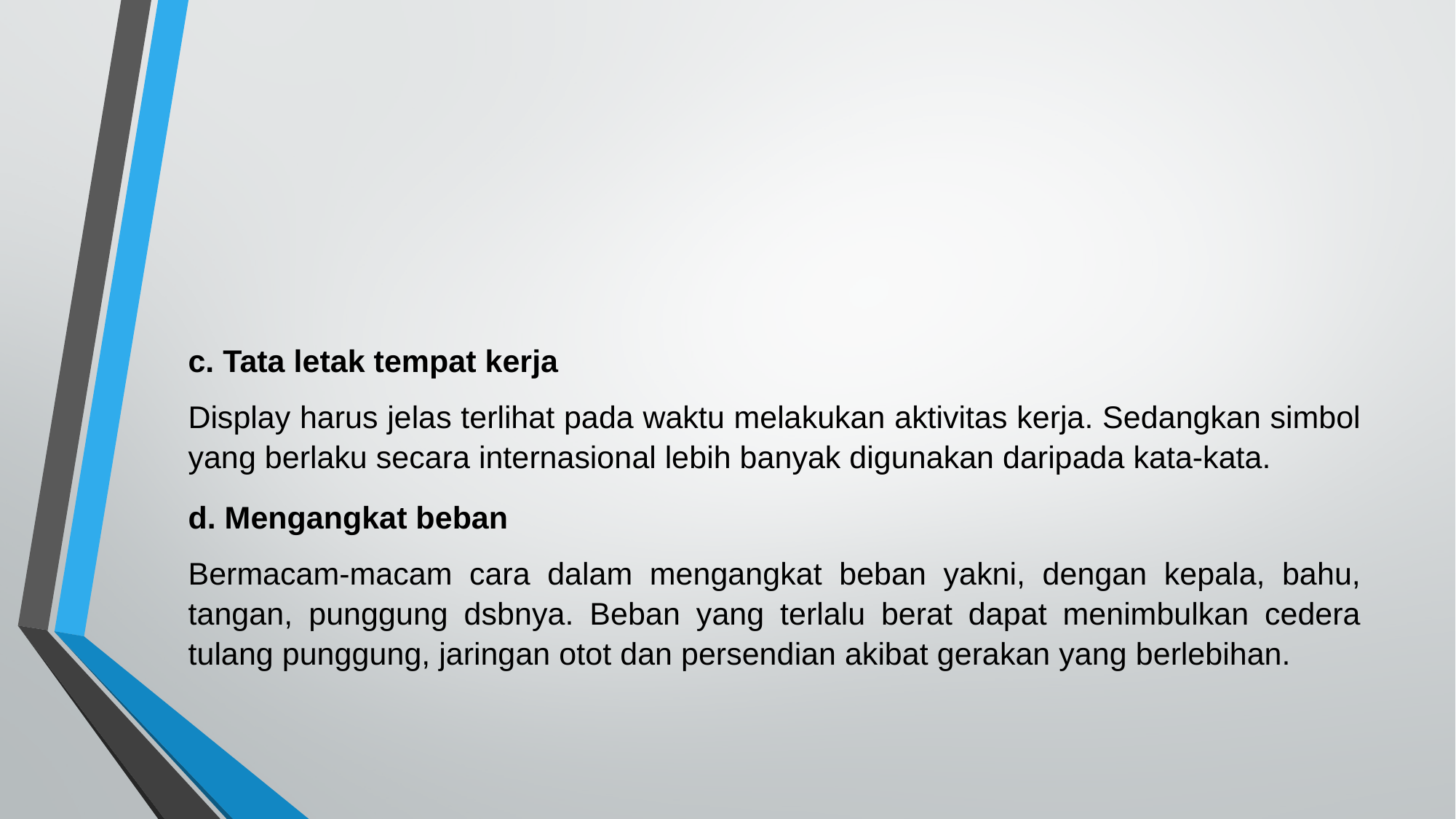

#
c. Tata letak tempat kerja
Display harus jelas terlihat pada waktu melakukan aktivitas kerja. Sedangkan simbol yang berlaku secara internasional lebih banyak digunakan daripada kata-kata.
d. Mengangkat beban
Bermacam-macam cara dalam mengangkat beban yakni, dengan kepala, bahu, tangan, punggung dsbnya. Beban yang terlalu berat dapat menimbulkan cedera tulang punggung, jaringan otot dan persendian akibat gerakan yang berlebihan.